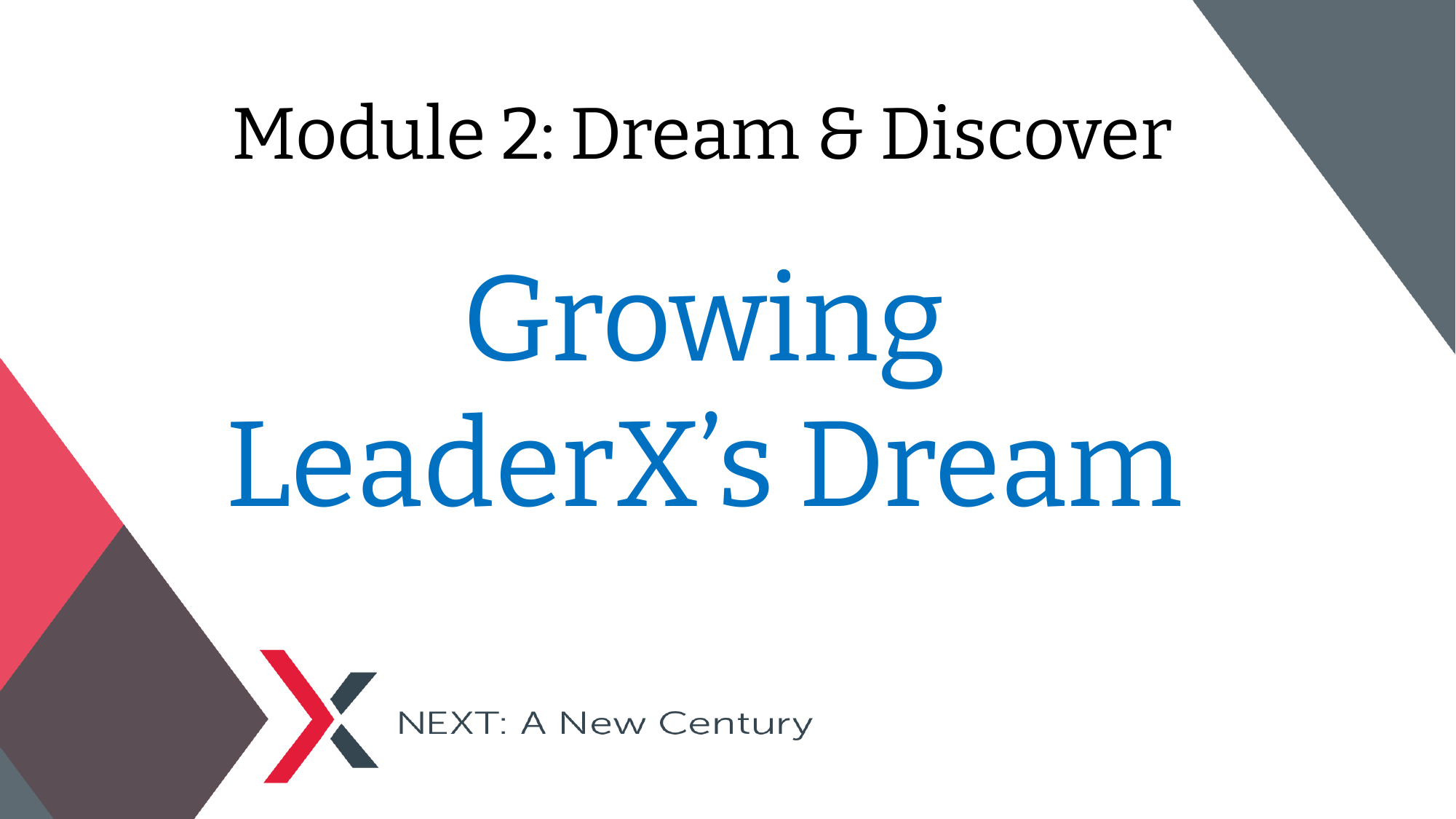

# Module 2: Dream & Discover
Growing LeaderX’s Dream